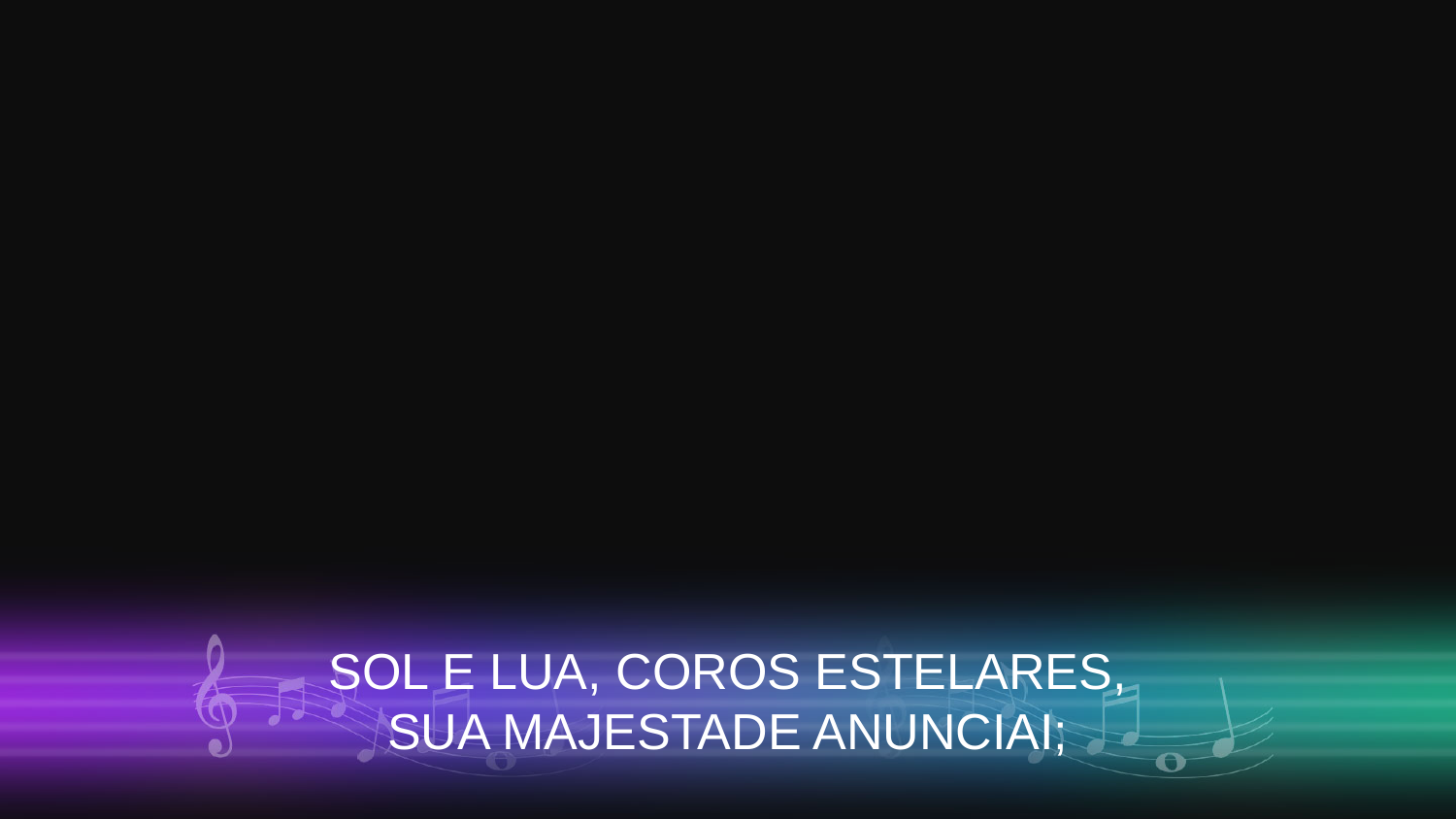

SOL E LUA, COROS ESTELARES,
SUA MAJESTADE ANUNCIAI;